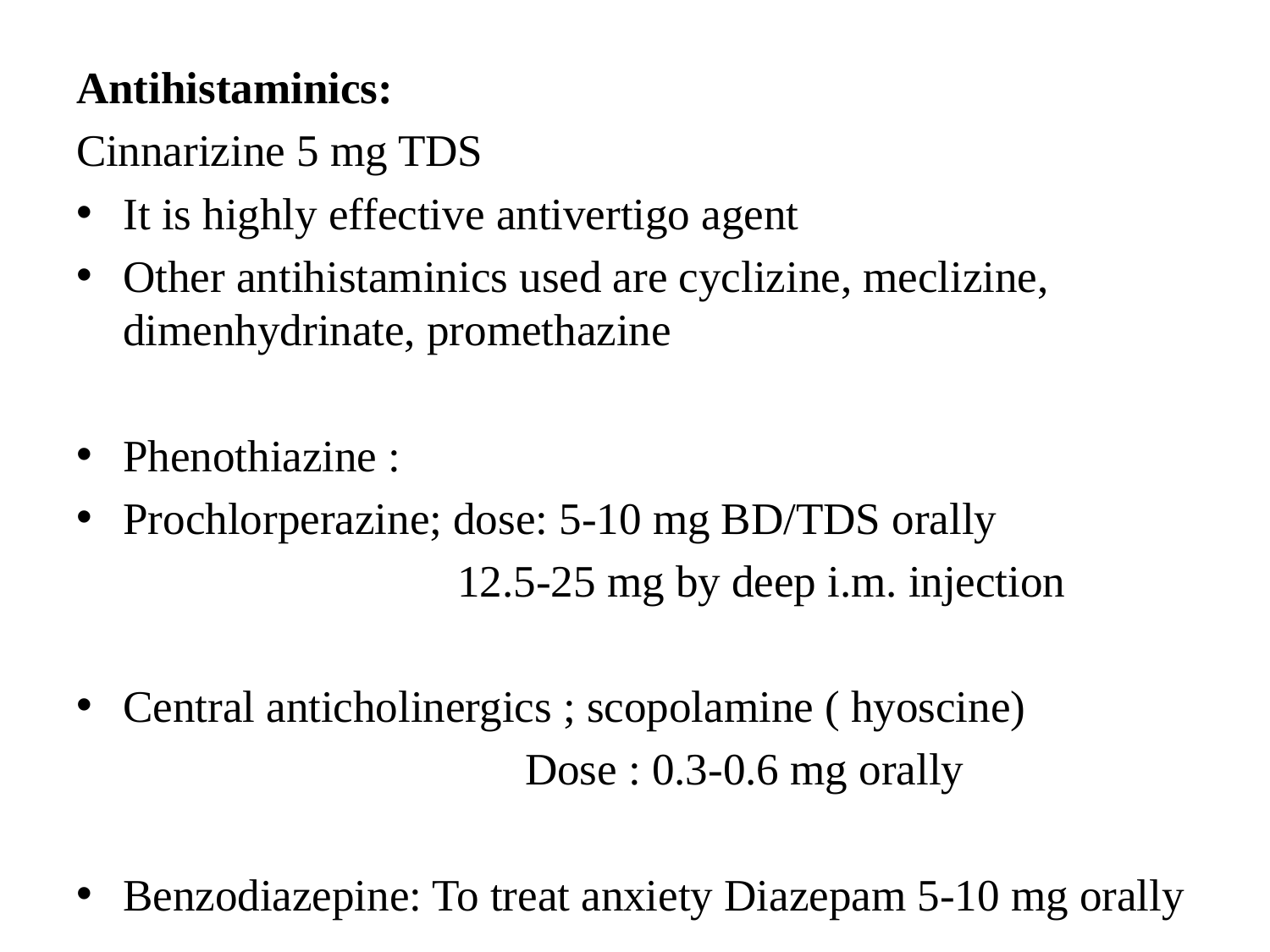

Antihistaminics:
Cinnarizine 5 mg TDS
It is highly effective antivertigo agent
Other antihistaminics used are cyclizine, meclizine, dimenhydrinate, promethazine

Phenothiazine :
Prochlorperazine; dose: 5-10 mg BD/TDS orally
                                  12.5-25 mg by deep i.m. injection

Central anticholinergics ; scopolamine ( hyoscine)
                                        Dose : 0.3-0.6 mg orally

Benzodiazepine: To treat anxiety Diazepam 5-10 mg orally